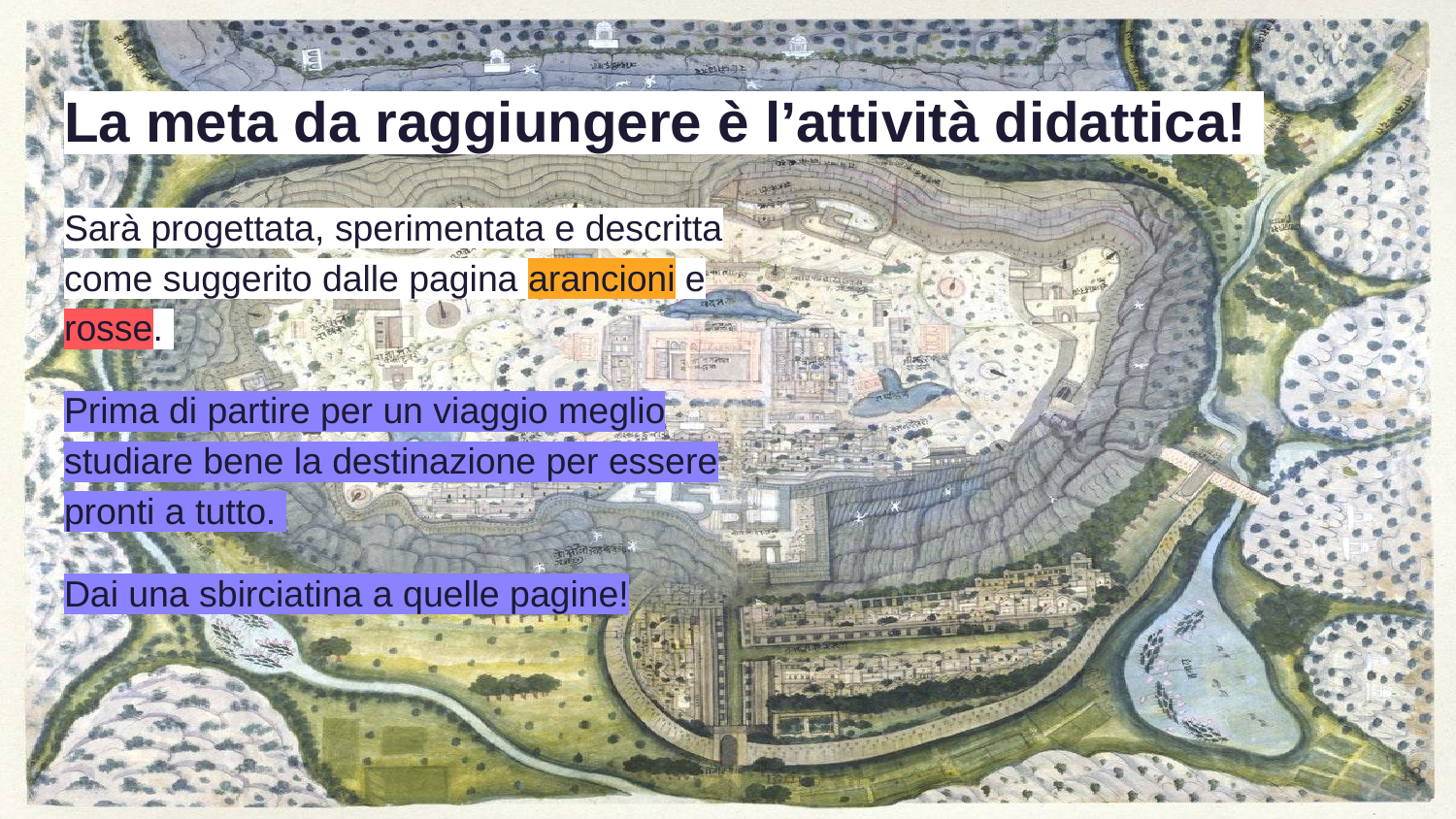

# La meta da raggiungere è l’attività didattica!
Sarà progettata, sperimentata e descritta come suggerito dalle pagina arancioni e rosse.
Prima di partire per un viaggio meglio studiare bene la destinazione per essere pronti a tutto.
Dai una sbirciatina a quelle pagine!

13